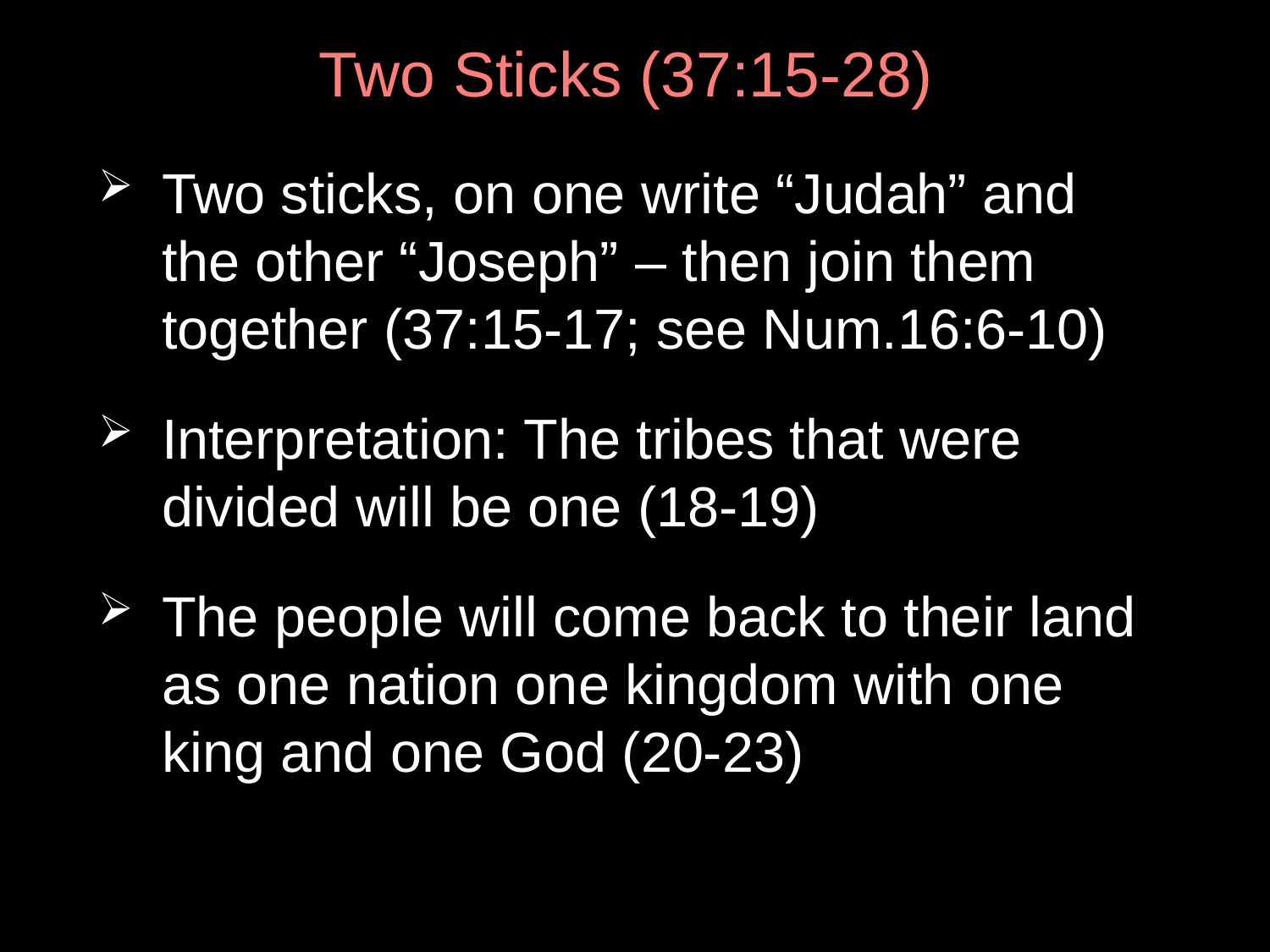

# Two Sticks (37:15-28)
Two sticks, on one write “Judah” and the other “Joseph” – then join them together (37:15-17; see Num.16:6-10)
Interpretation: The tribes that were divided will be one (18-19)
The people will come back to their land as one nation one kingdom with one king and one God (20-23)